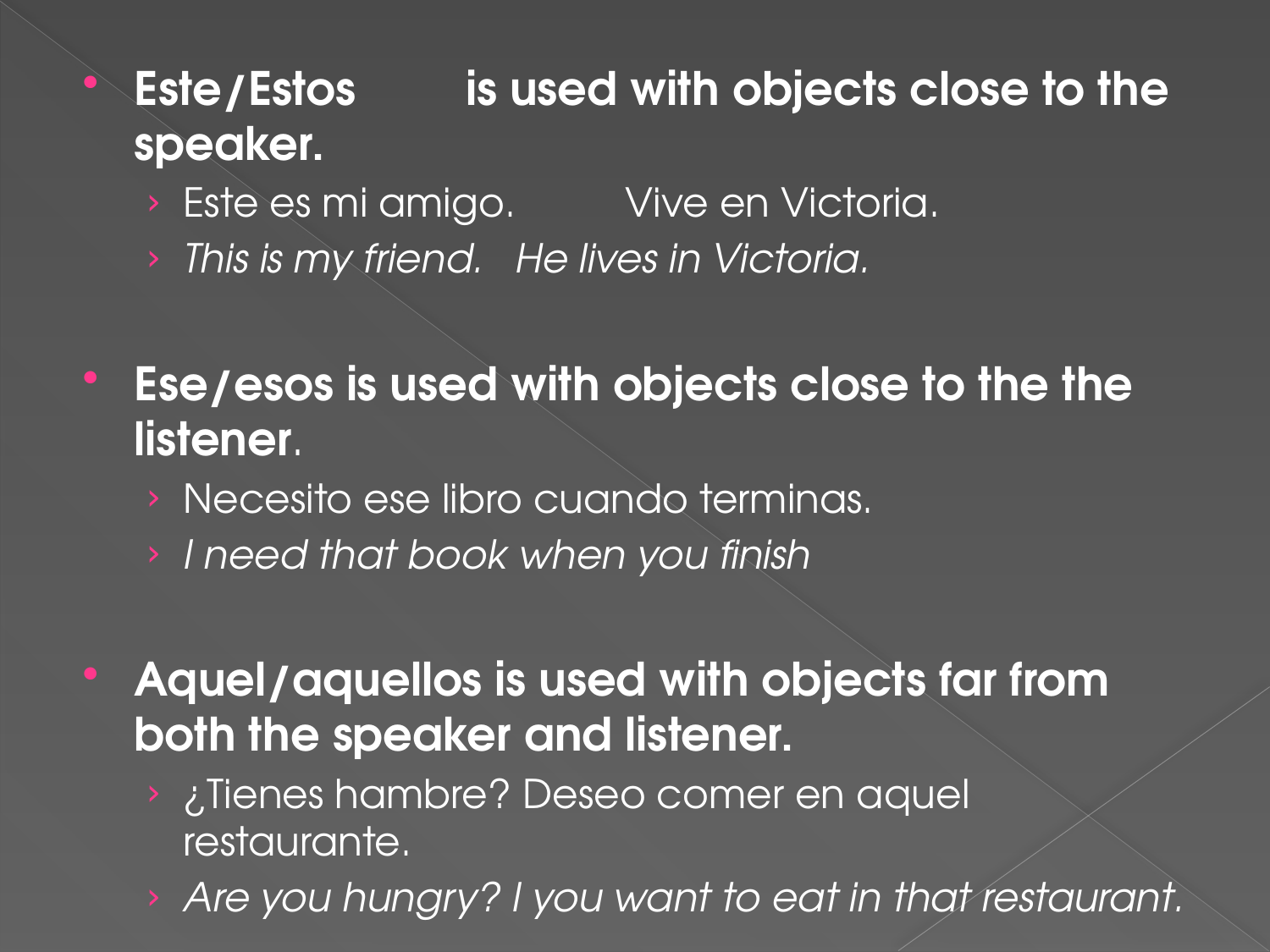

Este/Estos	is used with objects close to the speaker.
Este es mi amigo.  	Vive en Victoria.
This is my friend.  	He lives in Victoria.

Ese/esos is used with objects close to the the listener.
Necesito ese libro cuando terminas.
I need that book when you finish

Aquel/aquellos is used with objects far from both the speaker and listener.
¿Tienes hambre? Deseo comer en aquel restaurante.
Are you hungry? I you want to eat in that restaurant.